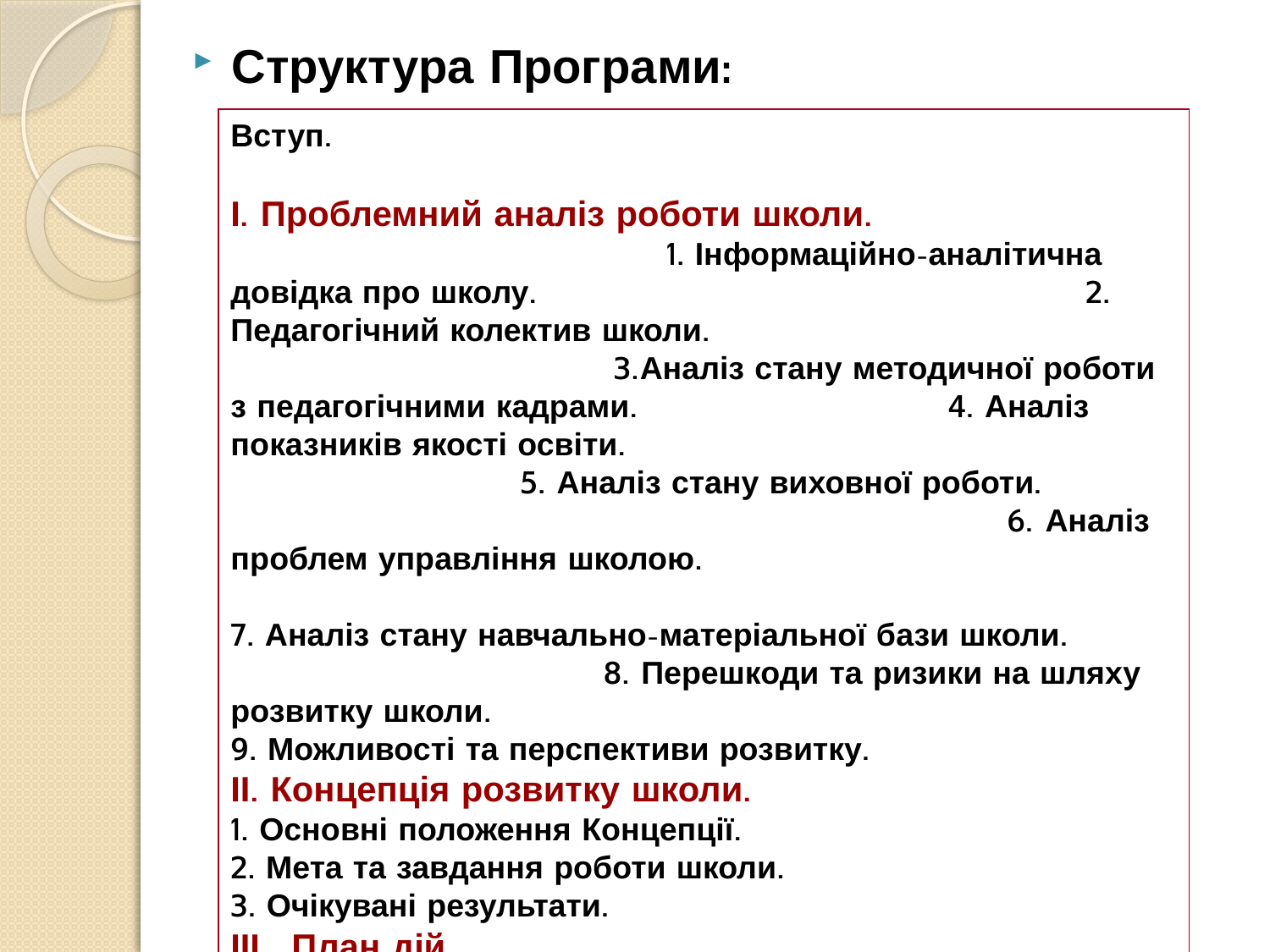

Структура Програми:
Вступ.
І. Проблемний аналіз роботи школи.                                                                        1. Інформаційно-аналітична довідка про школу.                                                     2. Педагогічний колектив школи.                                                                                  3.Аналіз стану методичної роботи з педагогічними кадрами.                              4. Аналіз показників якості освіти.                                                                                  5. Аналіз стану виховної роботи.                                                                                        6. Аналіз проблем управління школою.
7. Аналіз стану навчально-матеріальної бази школи.                                               8. Перешкоди та ризики на шляху розвитку школи.                                                                 9. Можливості та перспективи розвитку.
ІІ. Концепція розвитку школи.
1. Основні положення Концепції.
2. Мета та завдання роботи школи.
3. Очікувані результати.
ІІІ.  План дій.
Етапи реалізації Програми.
 Цільові проекти.
3.  Аналітичне прогнозування роботи школи.